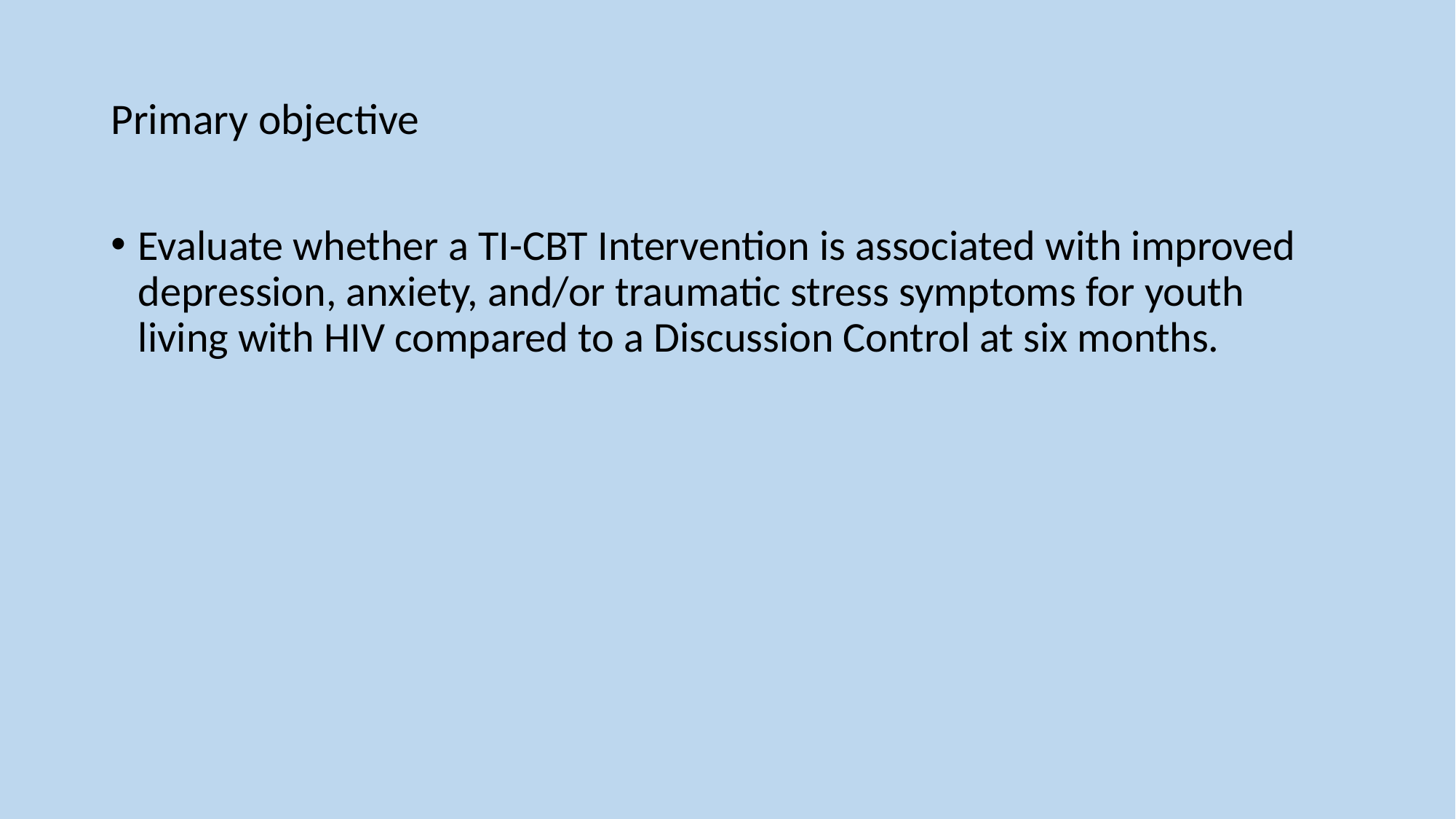

# Primary objective
Evaluate whether a TI-CBT Intervention is associated with improved depression, anxiety, and/or traumatic stress symptoms for youth living with HIV compared to a Discussion Control at six months.